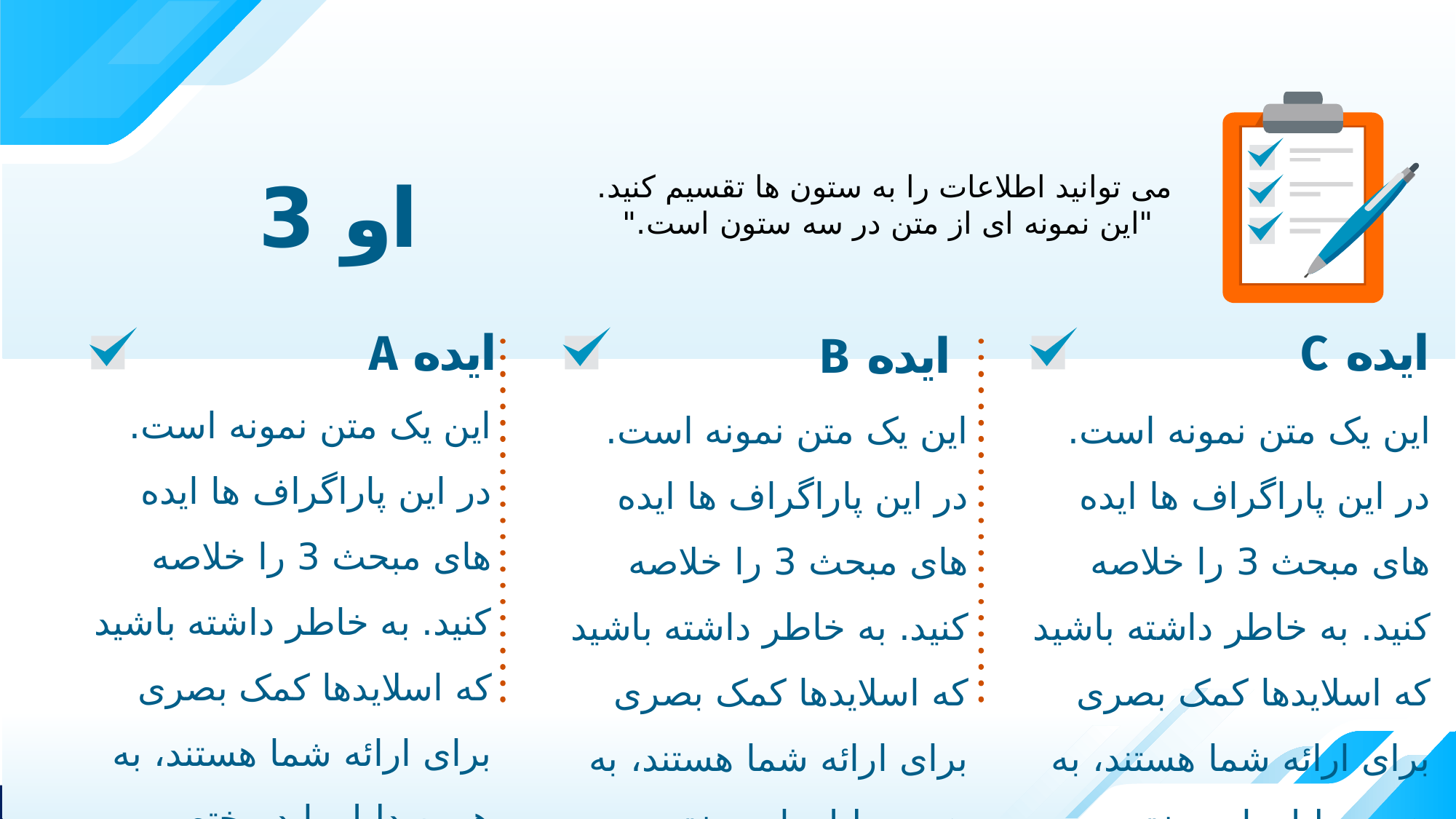

می توانید اطلاعات را به ستون ها تقسیم کنید.
  "این نمونه ای از متن در سه ستون است."
او 3

ایده A
ایده C

ایده B
این یک متن نمونه است. در این پاراگراف ها ایده های مبحث 3 را خلاصه کنید. به خاطر داشته باشید که اسلایدها کمک بصری برای ارائه شما هستند، به همین دلیل باید مختصر باشند.
این یک متن نمونه است. در این پاراگراف ها ایده های مبحث 3 را خلاصه کنید. به خاطر داشته باشید که اسلایدها کمک بصری برای ارائه شما هستند، به همین دلیل باید مختصر باشند.
این یک متن نمونه است. در این پاراگراف ها ایده های مبحث 3 را خلاصه کنید. به خاطر داشته باشید که اسلایدها کمک بصری برای ارائه شما هستند، به همین دلیل باید مختصر باشند.